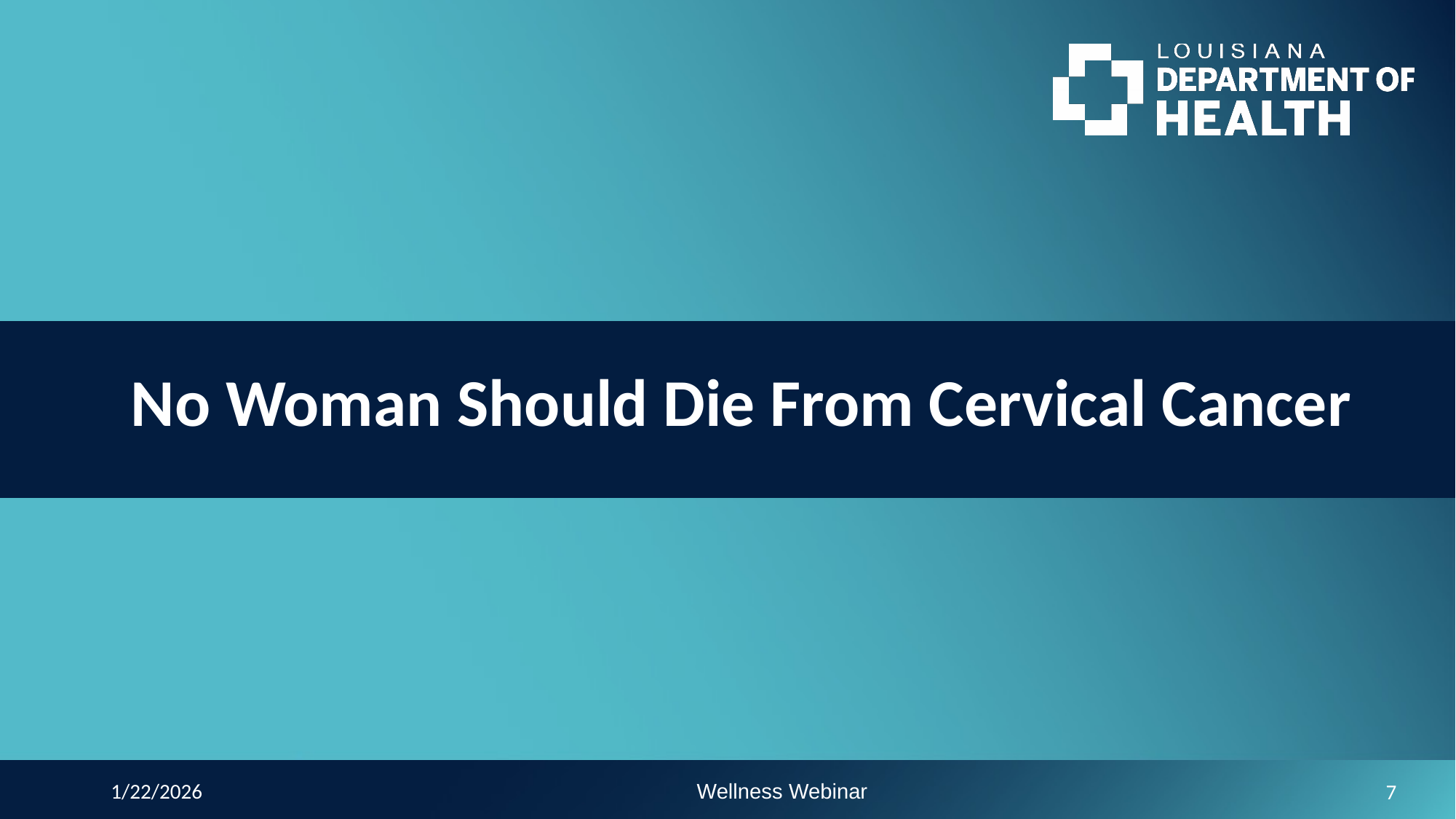

# No Woman Should Die From Cervical Cancer
1/22/2026
Wellness Webinar
7